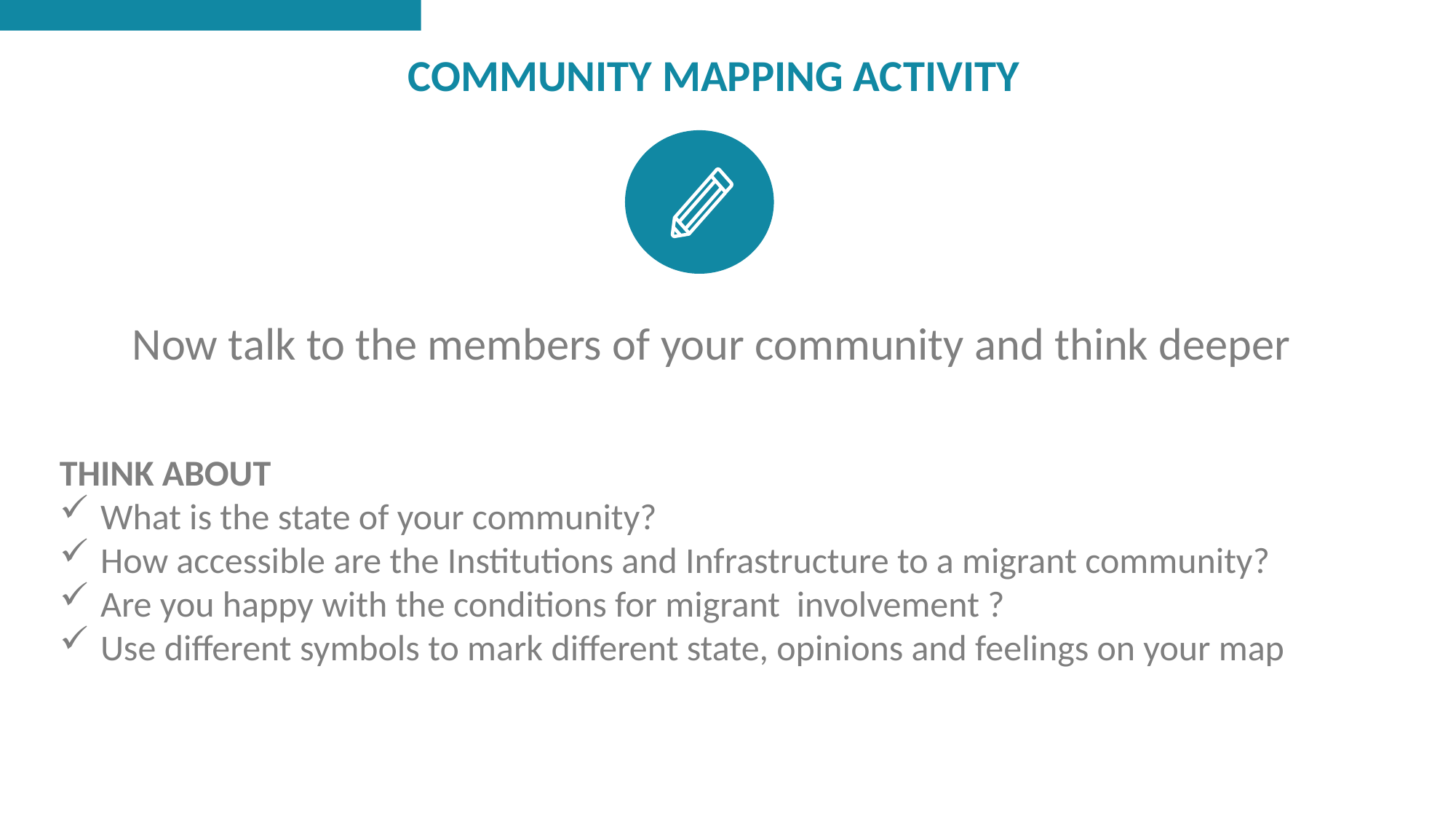

COMMUNITY MAPPING ACTIVITY

Now talk to the members of your community and think deeper
THINK ABOUT
What is the state of your community?
How accessible are the Institutions and Infrastructure to a migrant community?
Are you happy with the conditions for migrant  involvement ?
Use different symbols to mark different state, opinions and feelings on your map